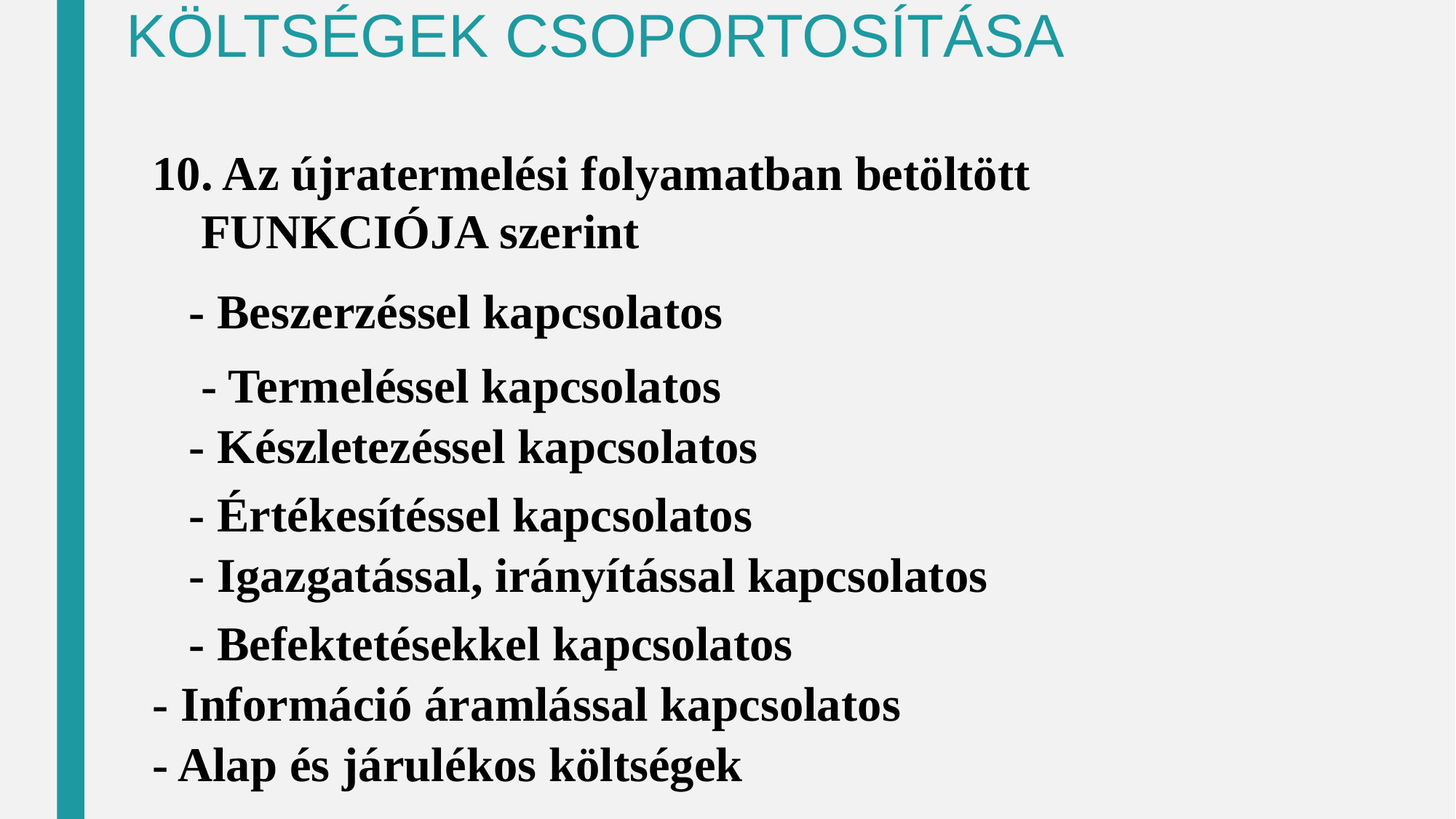

# KÖLTSÉGEK CSOPORTOSÍTÁSA
10. Az újratermelési folyamatban betöltött
    FUNKCIÓJA szerint

   - Beszerzéssel kapcsolatos
    - Termeléssel kapcsolatos
   - Készletezéssel kapcsolatos
   - Értékesítéssel kapcsolatos
   - Igazgatással, irányítással kapcsolatos
   - Befektetésekkel kapcsolatos
- Információ áramlással kapcsolatos
- Alap és járulékos költségek